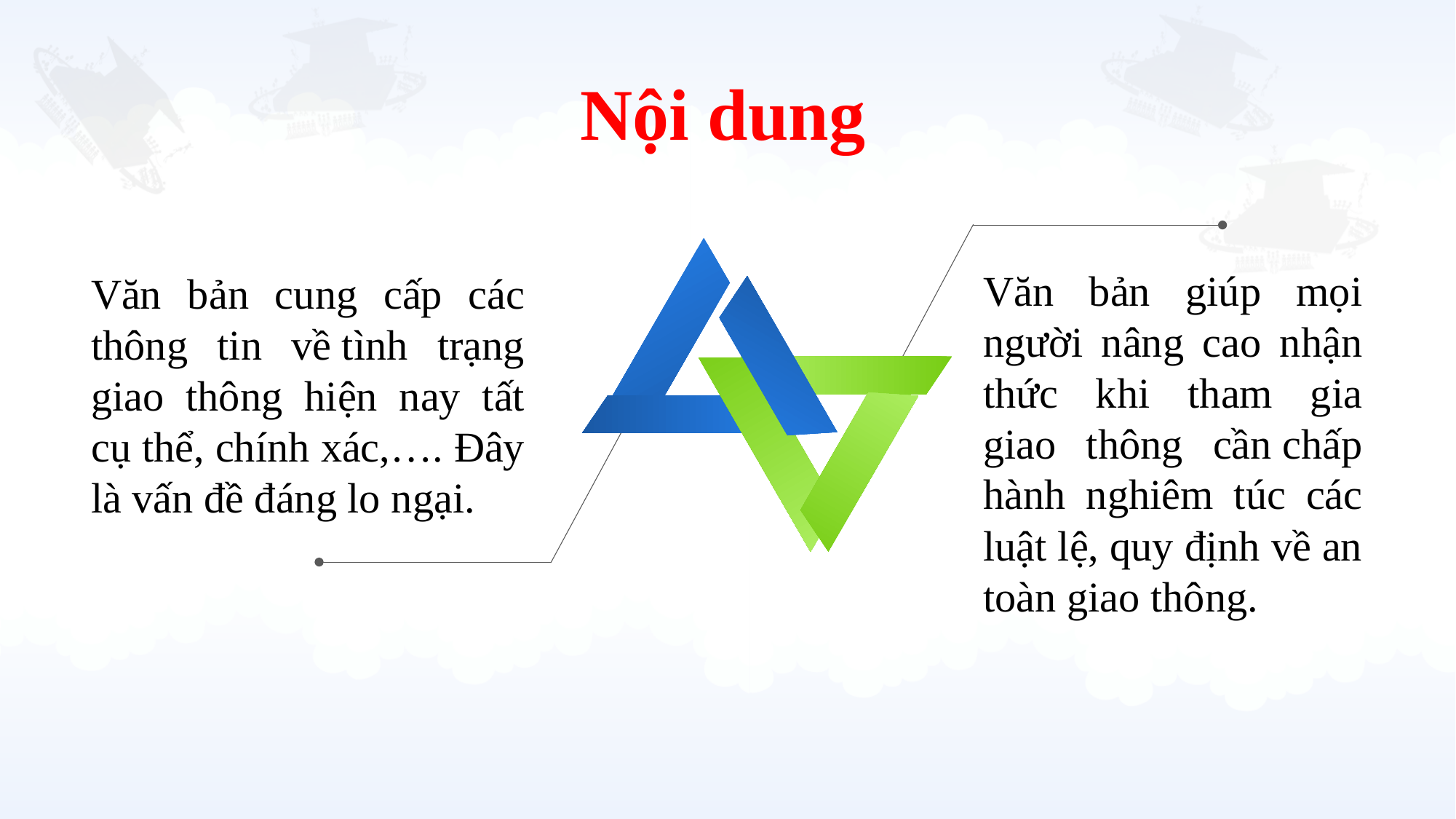

Nội dung

Văn bản giúp mọi người nâng cao nhận thức khi tham gia giao thông cần chấp hành nghiêm túc các luật lệ, quy định về an toàn giao thông.
Văn bản cung cấp các thông tin về tình trạng giao thông hiện nay tất cụ thể, chính xác,…. Đây là vấn đề đáng lo ngại.